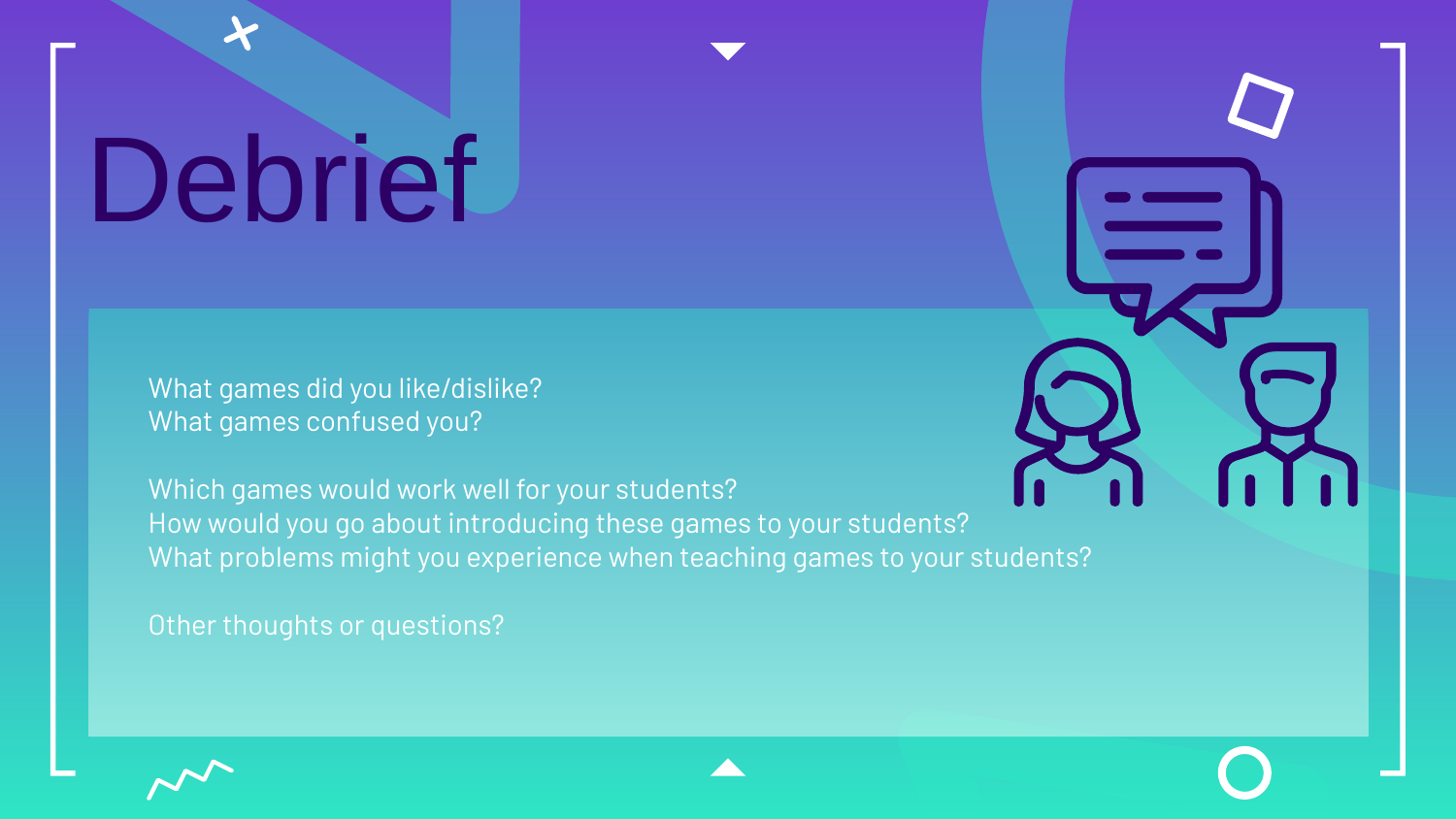

# Debrief

What games did you like/dislike?
What games confused you?

Which games would work well for your students?
How would you go about introducing these games to your students?
What problems might you experience when teaching games to your students?

Other thoughts or questions?